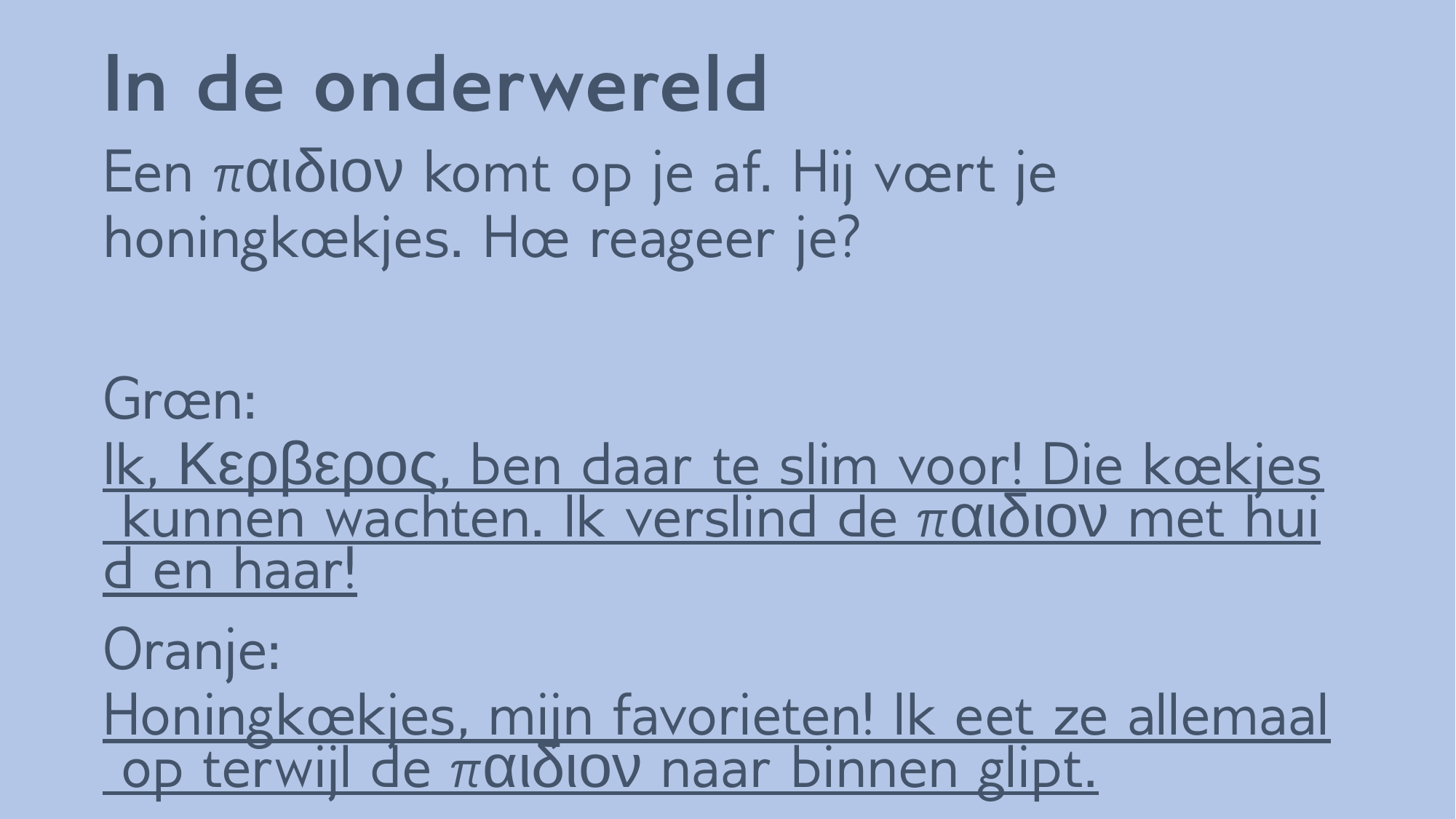

# In de onderwereld
Een παιδιον komt op je af. Hij voert je honingkoekjes. Hoe reageer je?

Groen: Ik, Κερβερος, ben daar te slim voor! Die koekjes kunnen wachten. Ik verslind de παιδιον met huid en haar!
Oranje: Honingkoekjes, mijn favorieten! Ik eet ze allemaal op terwijl de παιδιον naar binnen glipt.